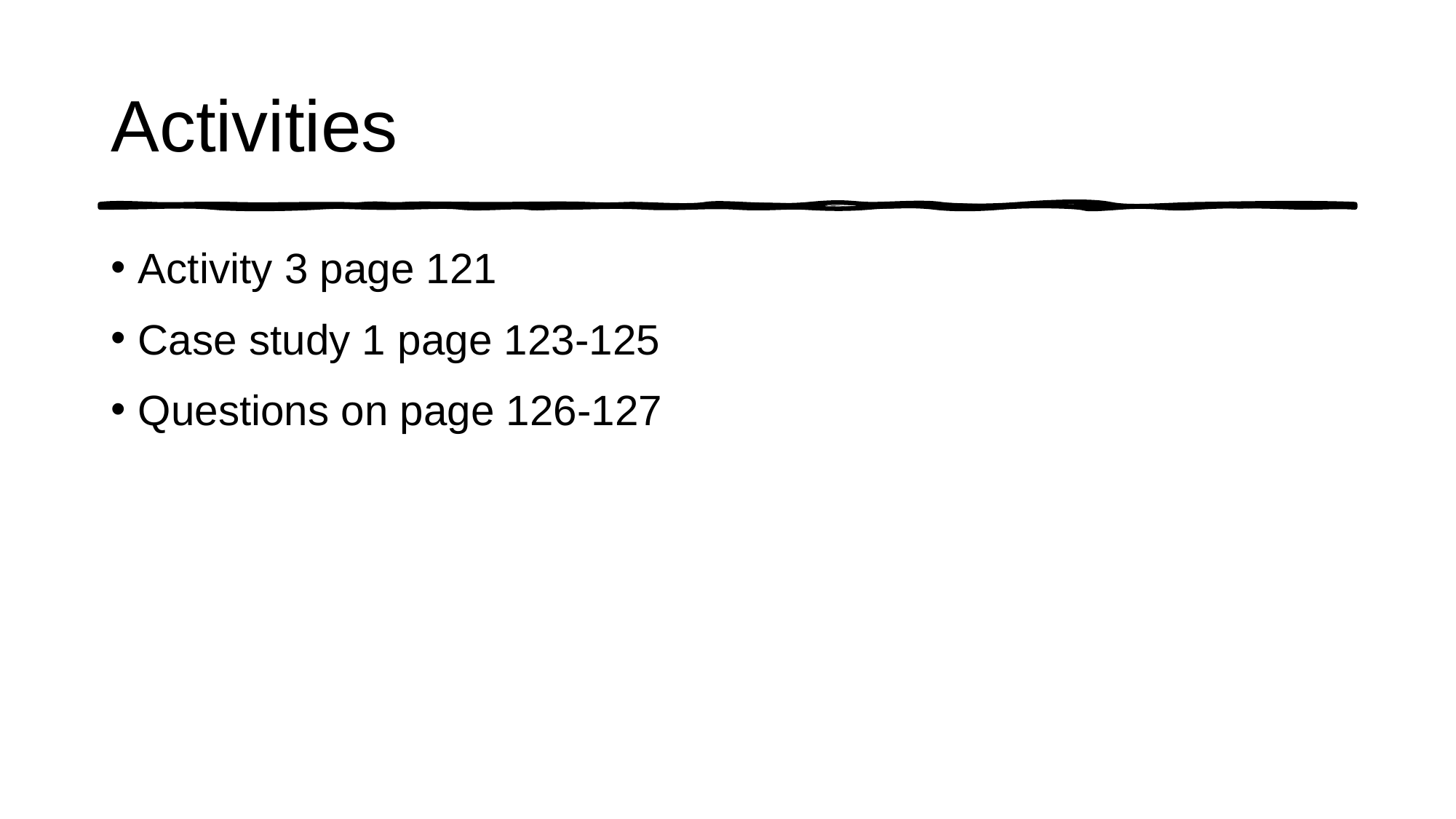

# Activities
Activity 3 page 121
Case study 1 page 123-125
Questions on page 126-127